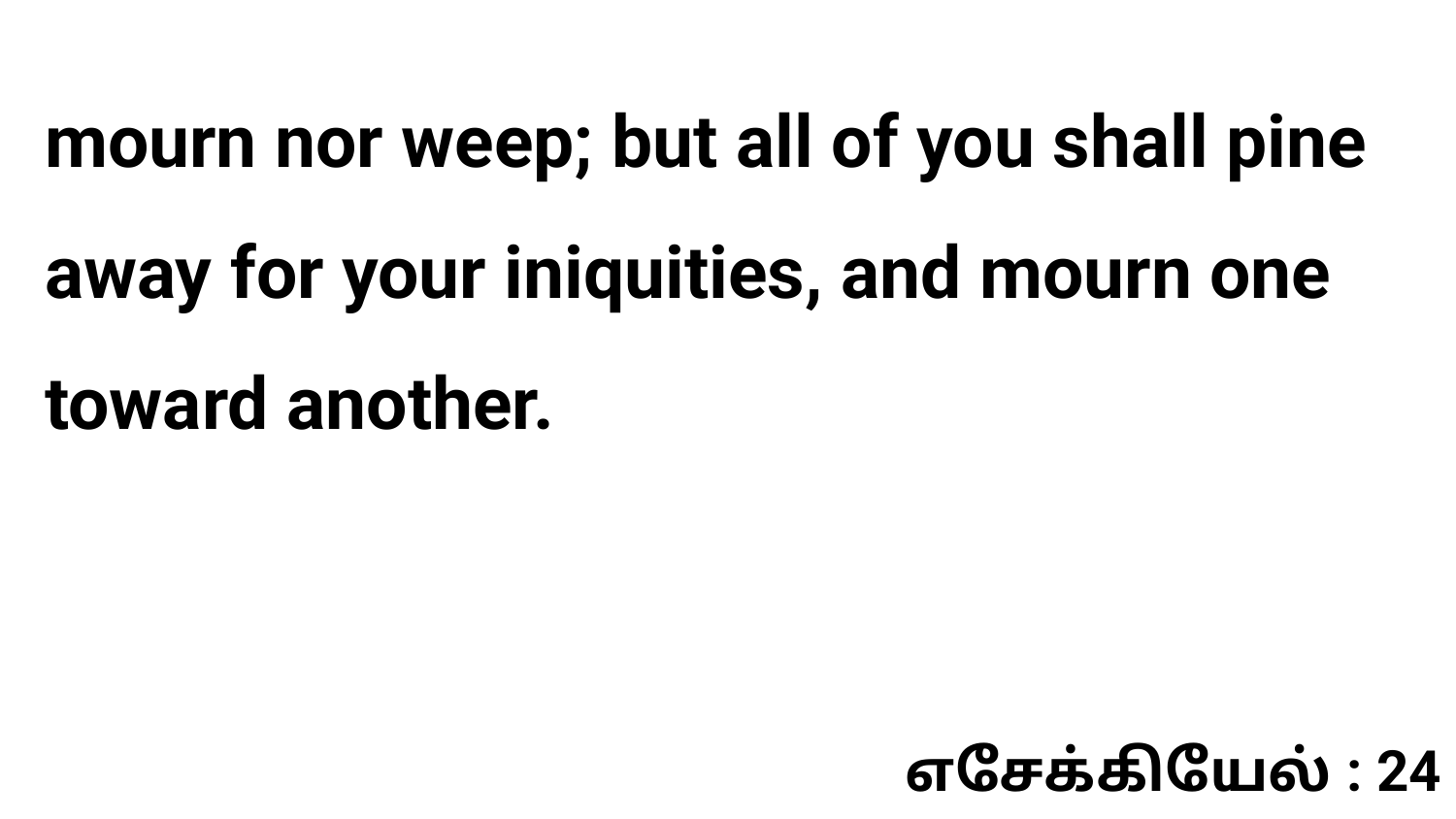

mourn nor weep; but all of you shall pine away for your iniquities, and mourn one toward another.
எசேக்கியேல் : 24